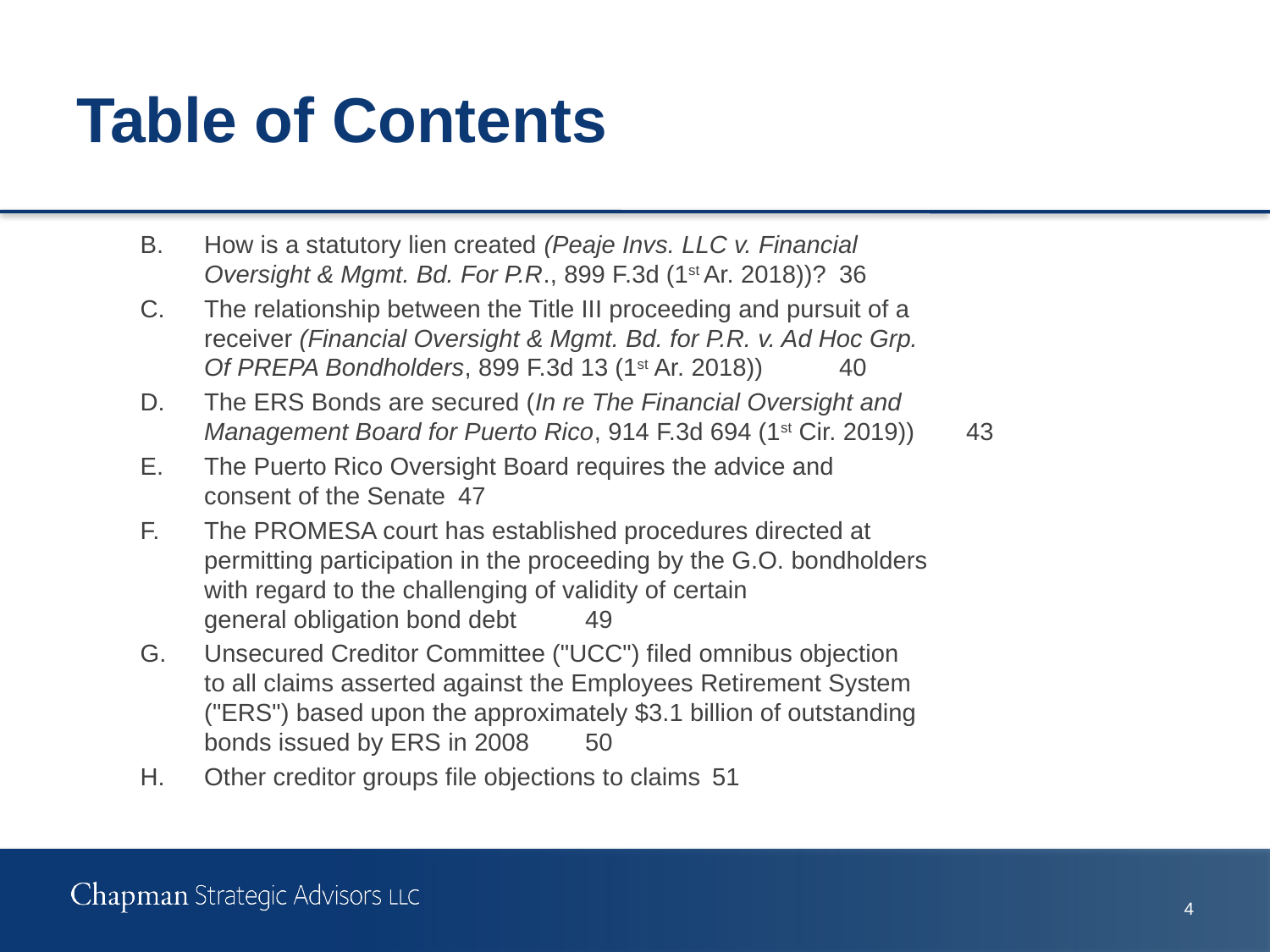

# Table of Contents
B.	How is a statutory lien created (Peaje Invs. LLC v. Financial
Oversight & Mgmt. Bd. For P.R., 899 F.3d (1st Ar. 2018))?	36
C.	The relationship between the Title III proceeding and pursuit of a
receiver (Financial Oversight & Mgmt. Bd. for P.R. v. Ad Hoc Grp.
Of PREPA Bondholders, 899 F.3d 13 (1st Ar. 2018))	40
D.	The ERS Bonds are secured (In re The Financial Oversight and
Management Board for Puerto Rico, 914 F.3d 694 (1st Cir. 2019))	43
E.	The Puerto Rico Oversight Board requires the advice and
consent of the Senate	47
F.	The PROMESA court has established procedures directed at
permitting participation in the proceeding by the G.O. bondholders
with regard to the challenging of validity of certain
general obligation bond debt	49
G.	Unsecured Creditor Committee ("UCC") filed omnibus objection
to all claims asserted against the Employees Retirement System
("ERS") based upon the approximately $3.1 billion of outstanding
bonds issued by ERS in 2008	50
H.	Other creditor groups file objections to claims	51
4